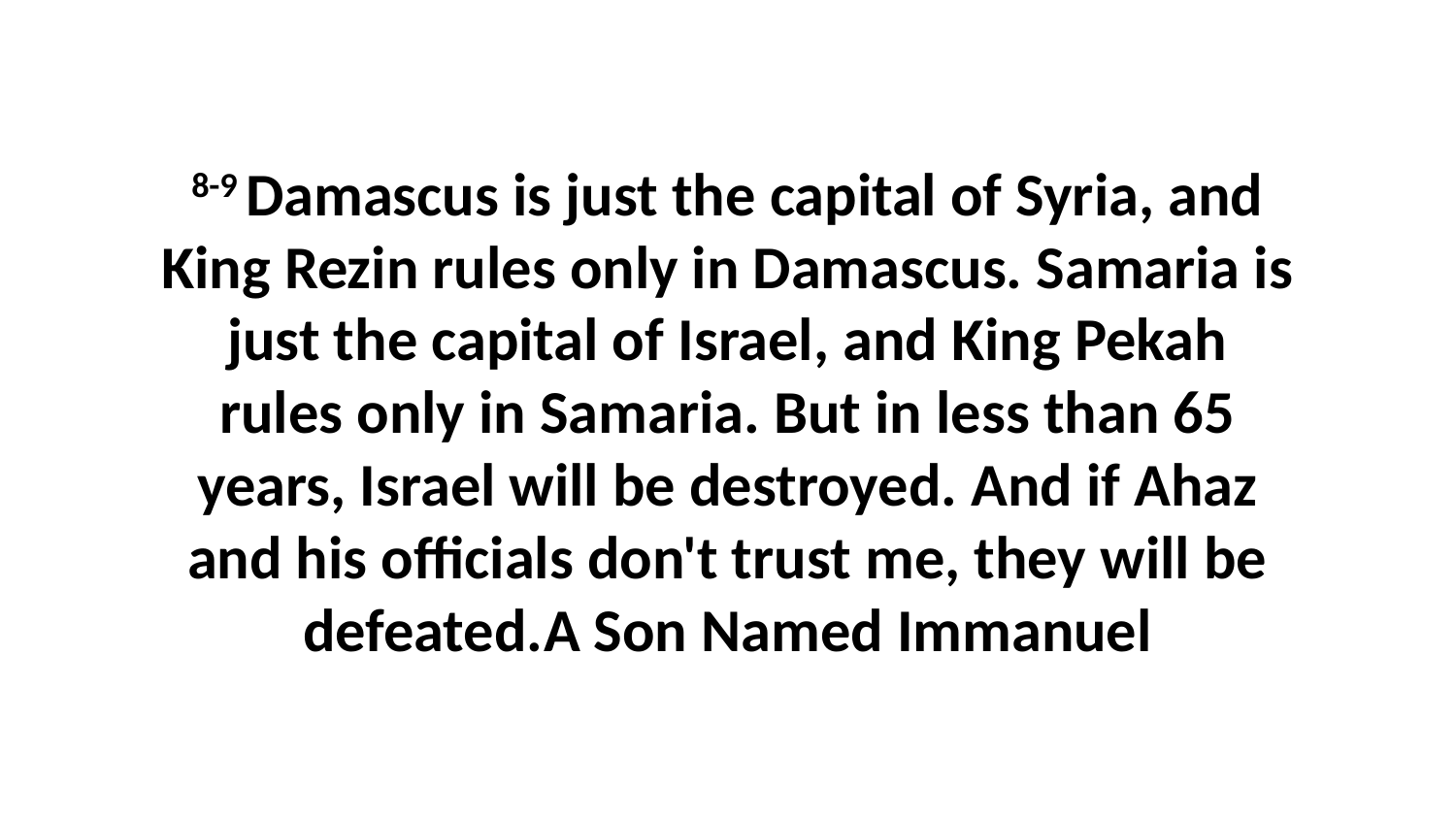

8-9 Damascus is just the capital of Syria, and King Rezin rules only in Damascus. Samaria is just the capital of Israel, and King Pekah rules only in Samaria. But in less than 65 years, Israel will be destroyed. And if Ahaz and his officials don't trust me, they will be defeated.A Son Named Immanuel